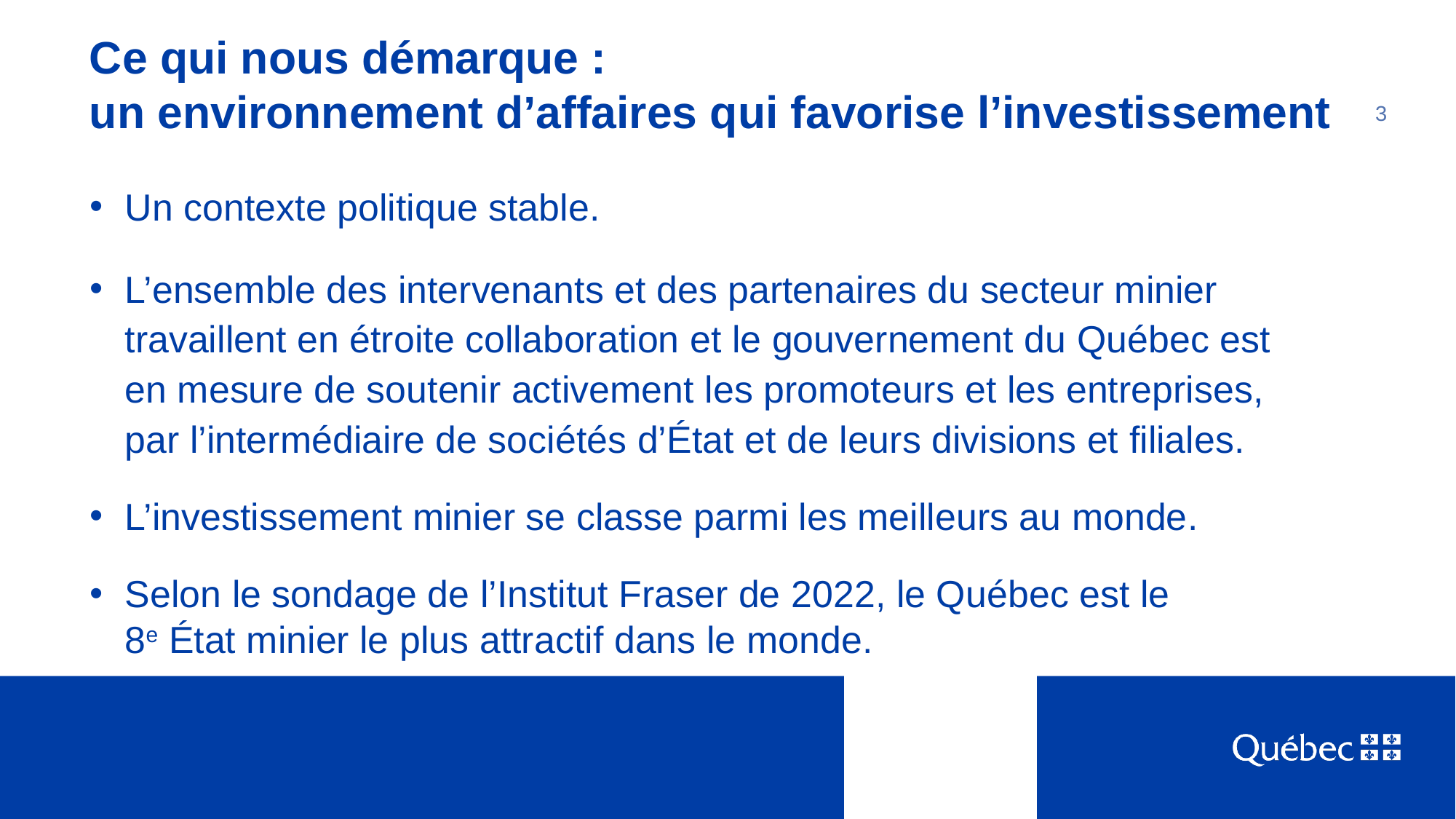

Ce qui nous démarque :
un environnement d’affaires qui favorise l’investissement
3
Un contexte politique stable.
L’ensemble des intervenants et des partenaires du secteur minier travaillent en étroite collaboration et le gouvernement du Québec est en mesure de soutenir activement les promoteurs et les entreprises, par l’intermédiaire de sociétés d’État et de leurs divisions et filiales.
L’investissement minier se classe parmi les meilleurs au monde.
Selon le sondage de l’Institut Fraser de 2022, le Québec est le
8e État minier le plus attractif dans le monde.